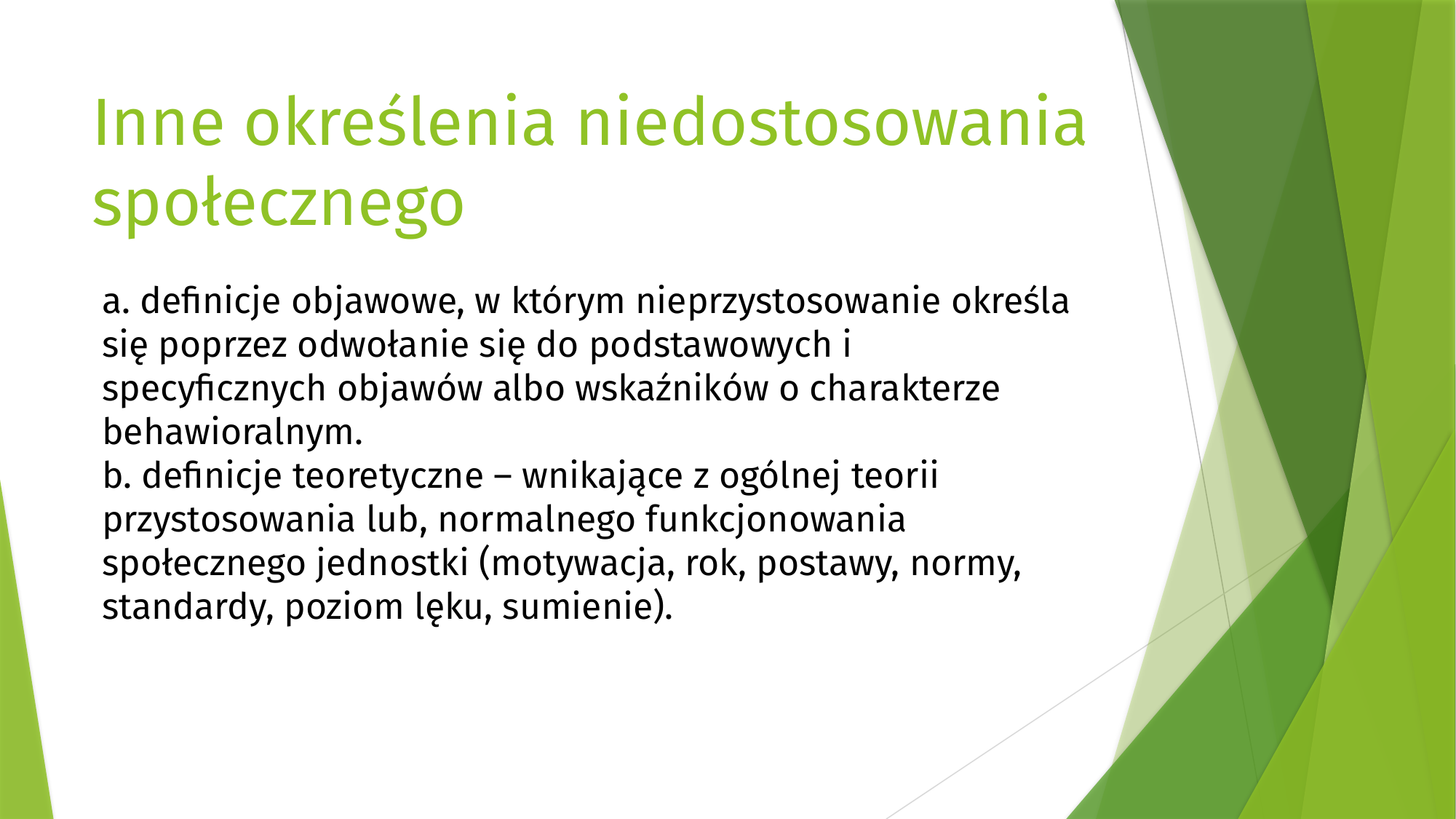

# Inne określenia niedostosowania społecznego
a. definicje objawowe, w którym nieprzystosowanie określa się poprzez odwołanie się do podstawowych i specyficznych objawów albo wskaźników o charakterze behawioralnym.
b. definicje teoretyczne – wnikające z ogólnej teorii przystosowania lub, normalnego funkcjonowania społecznego jednostki (motywacja, rok, postawy, normy, standardy, poziom lęku, sumienie).